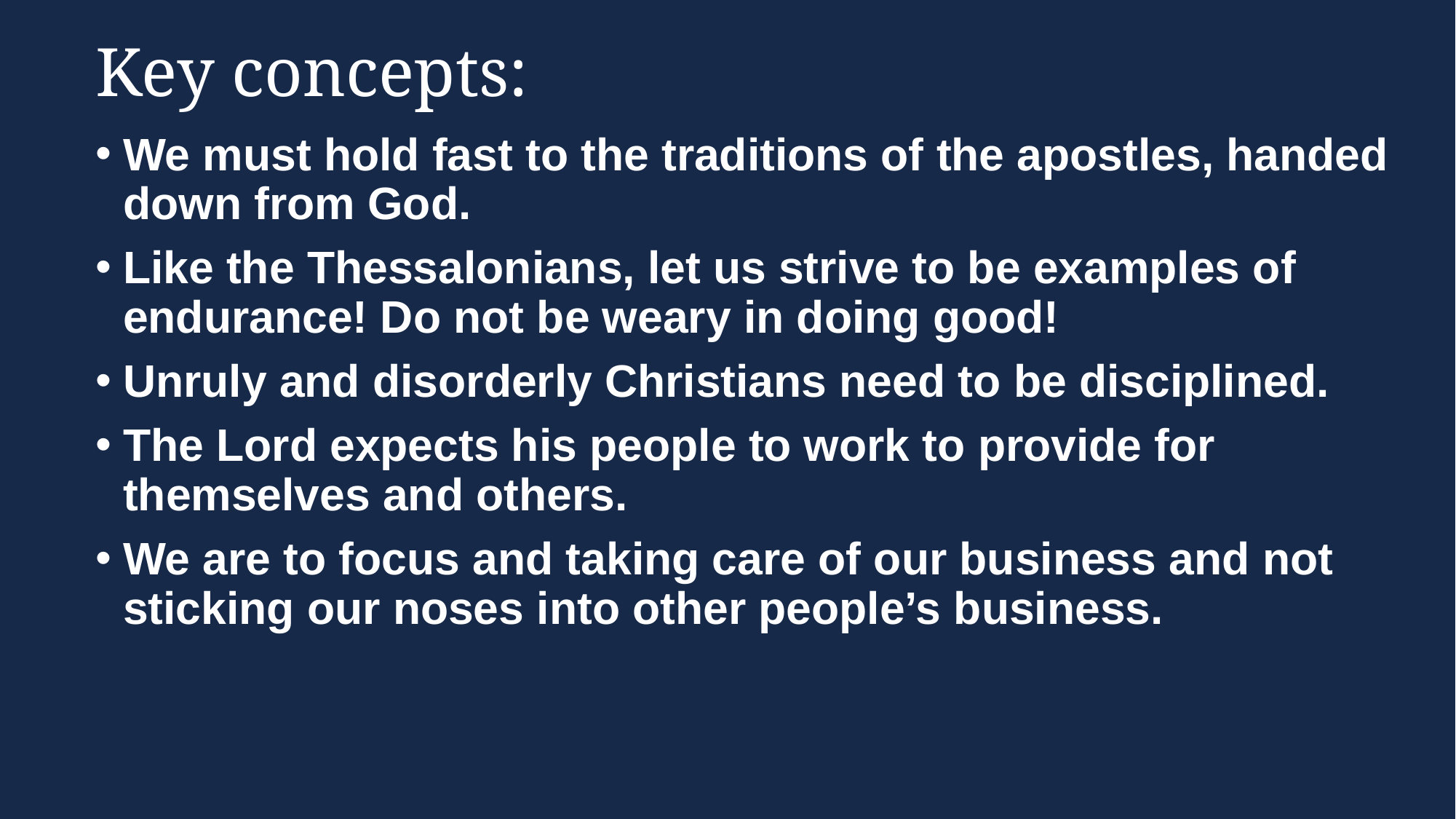

# Key concepts:
We must hold fast to the traditions of the apostles, handed down from God.
Like the Thessalonians, let us strive to be examples of endurance! Do not be weary in doing good!
Unruly and disorderly Christians need to be disciplined.
The Lord expects his people to work to provide for themselves and others.
We are to focus and taking care of our business and not sticking our noses into other people’s business.